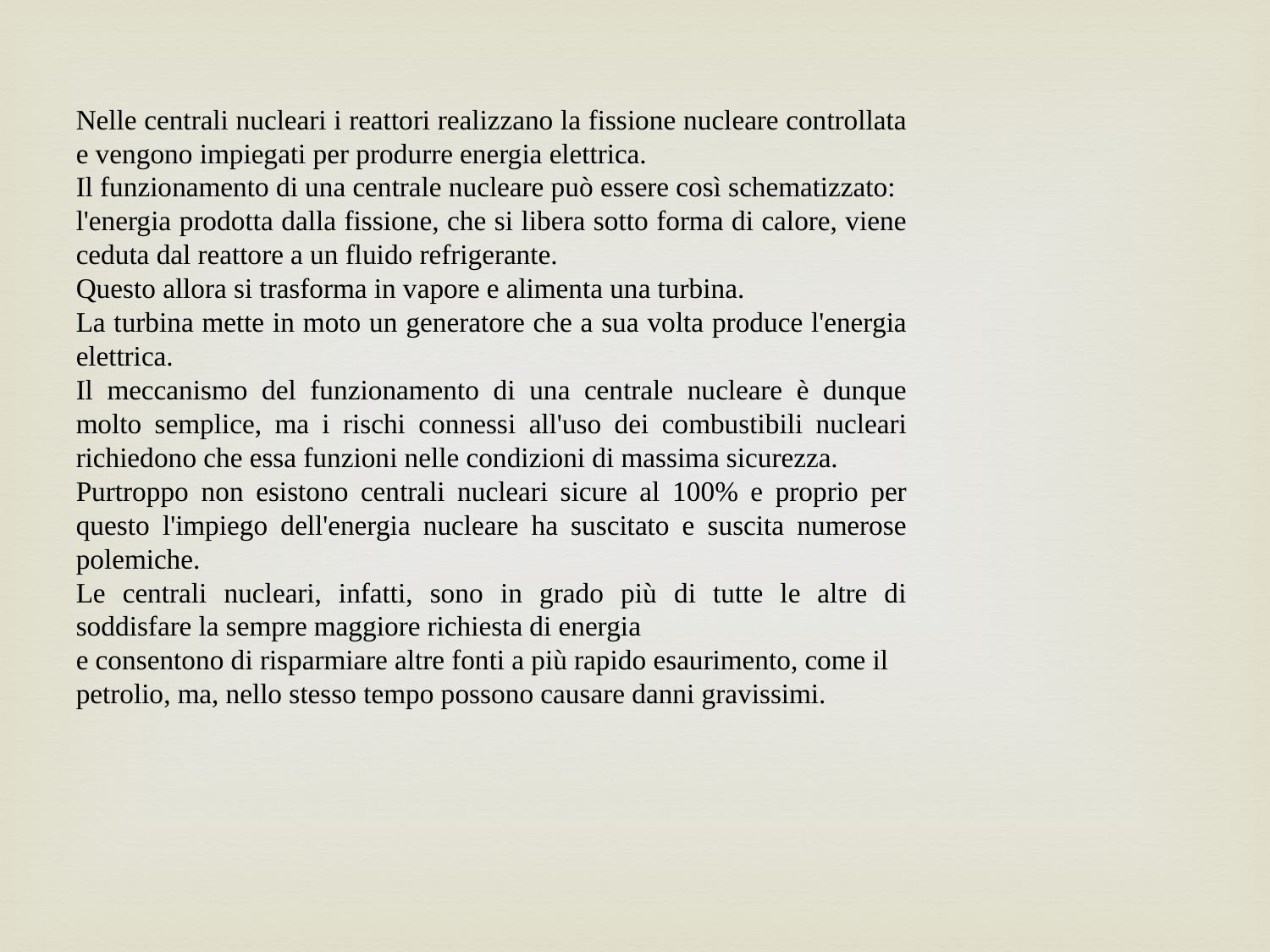

Nelle centrali nucleari i reattori realizzano la fissione nucleare controllata e vengono impiegati per produrre energia elettrica.
Il funzionamento di una centrale nucleare può essere così schematizzato:
l'energia prodotta dalla fissione, che si libera sotto forma di calore, viene ceduta dal reattore a un fluido refrigerante.
Questo allora si trasforma in vapore e alimenta una turbina.
La turbina mette in moto un generatore che a sua volta produce l'energia elettrica.
Il meccanismo del funzionamento di una centrale nucleare è dunque molto semplice, ma i rischi connessi all'uso dei combustibili nucleari richiedono che essa funzioni nelle condizioni di massima sicurezza.
Purtroppo non esistono centrali nucleari sicure al 100% e proprio per questo l'impiego dell'energia nucleare ha suscitato e suscita numerose polemiche.
Le centrali nucleari, infatti, sono in grado più di tutte le altre di soddisfare la sempre maggiore richiesta di energia
e consentono di risparmiare altre fonti a più rapido esaurimento, come il petrolio, ma, nello stesso tempo possono causare danni gravissimi.